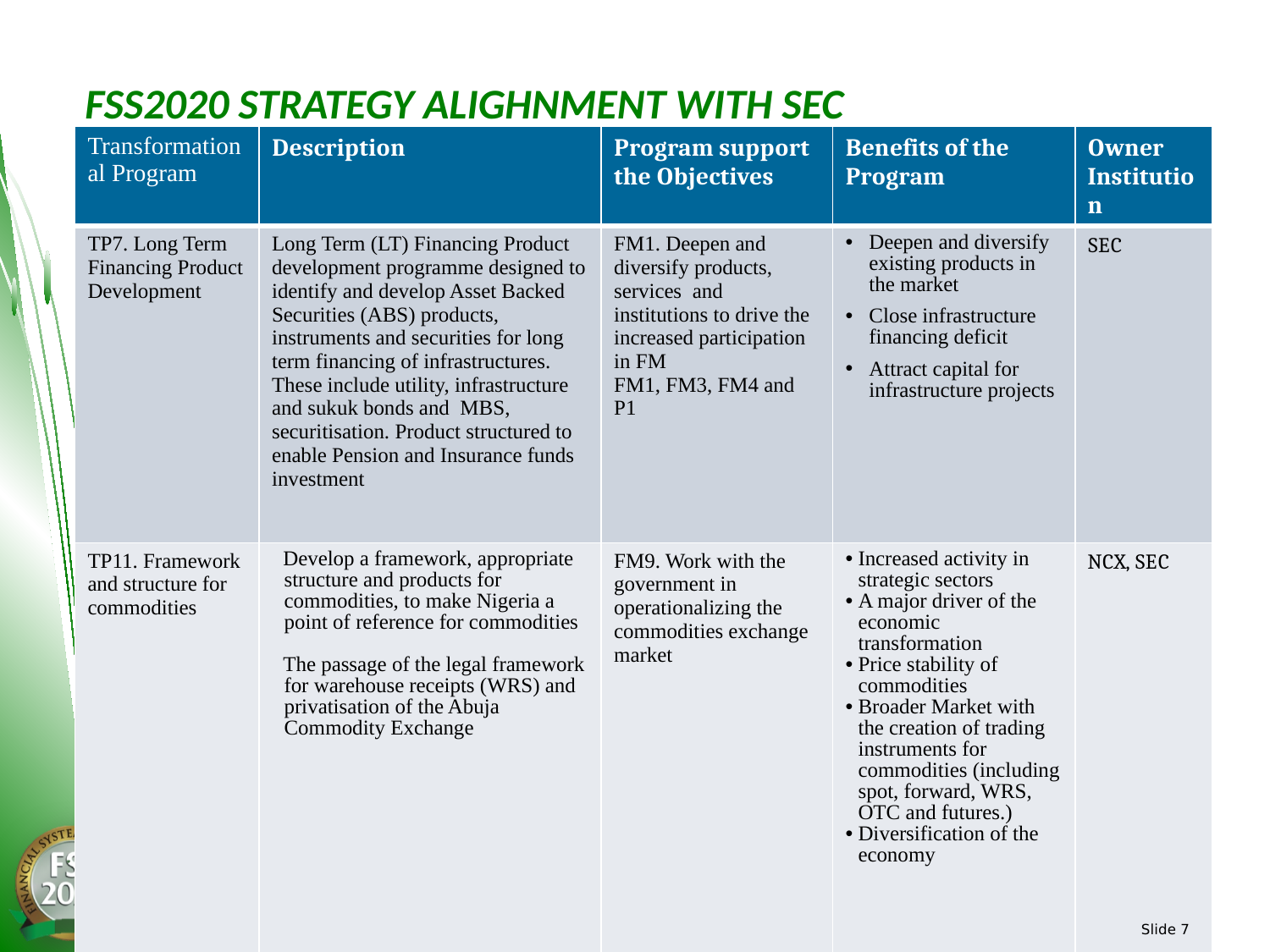

# FSS2020 STRATEGY ALIGHNMENT WITH SEC
| Transformational Program | Description | Program support the Objectives | Benefits of the Program | Owner Institution |
| --- | --- | --- | --- | --- |
| TP7. Long Term Financing Product Development | Long Term (LT) Financing Product development programme designed to identify and develop Asset Backed Securities (ABS) products, instruments and securities for long term financing of infrastructures. These include utility, infrastructure and sukuk bonds and MBS, securitisation. Product structured to enable Pension and Insurance funds investment | FM1. Deepen and diversify products, services and institutions to drive the increased participation in FM FM1, FM3, FM4 and P1 | Deepen and diversify existing products in the market Close infrastructure financing deficit Attract capital for infrastructure projects | SEC |
| TP11. Framework and structure for commodities | Develop a framework, appropriate structure and products for commodities, to make Nigeria a point of reference for commodities The passage of the legal framework for warehouse receipts (WRS) and privatisation of the Abuja Commodity Exchange | FM9. Work with the government in operationalizing the commodities exchange market | Increased activity in strategic sectors A major driver of the economic transformation Price stability of commodities Broader Market with the creation of trading instruments for commodities (including spot, forward, WRS, OTC and futures.) Diversification of the economy | NCX, SEC |
Slide 7